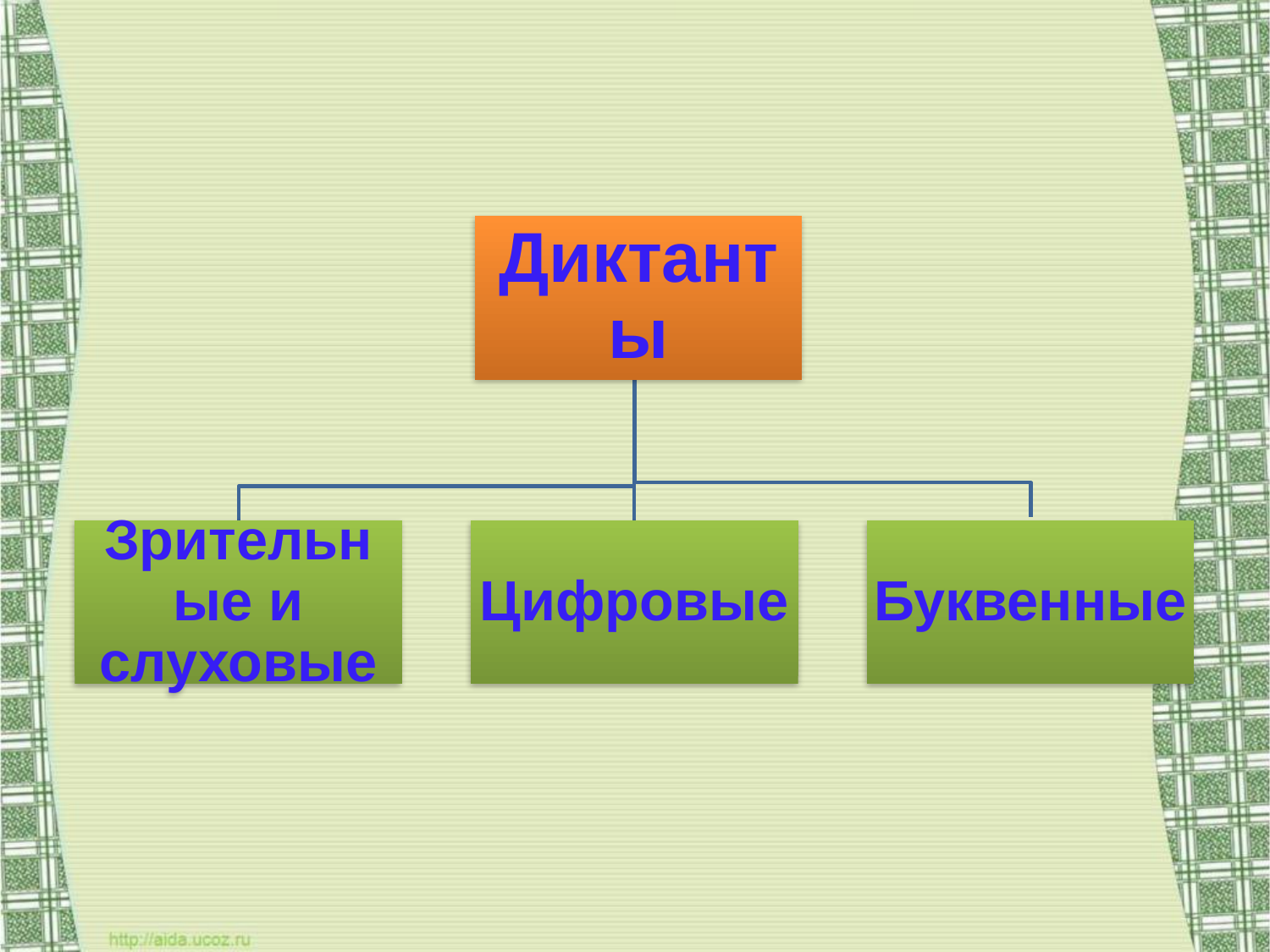

#
Диктанты

Зрительные и слуховые
Цифровые
Буквенные